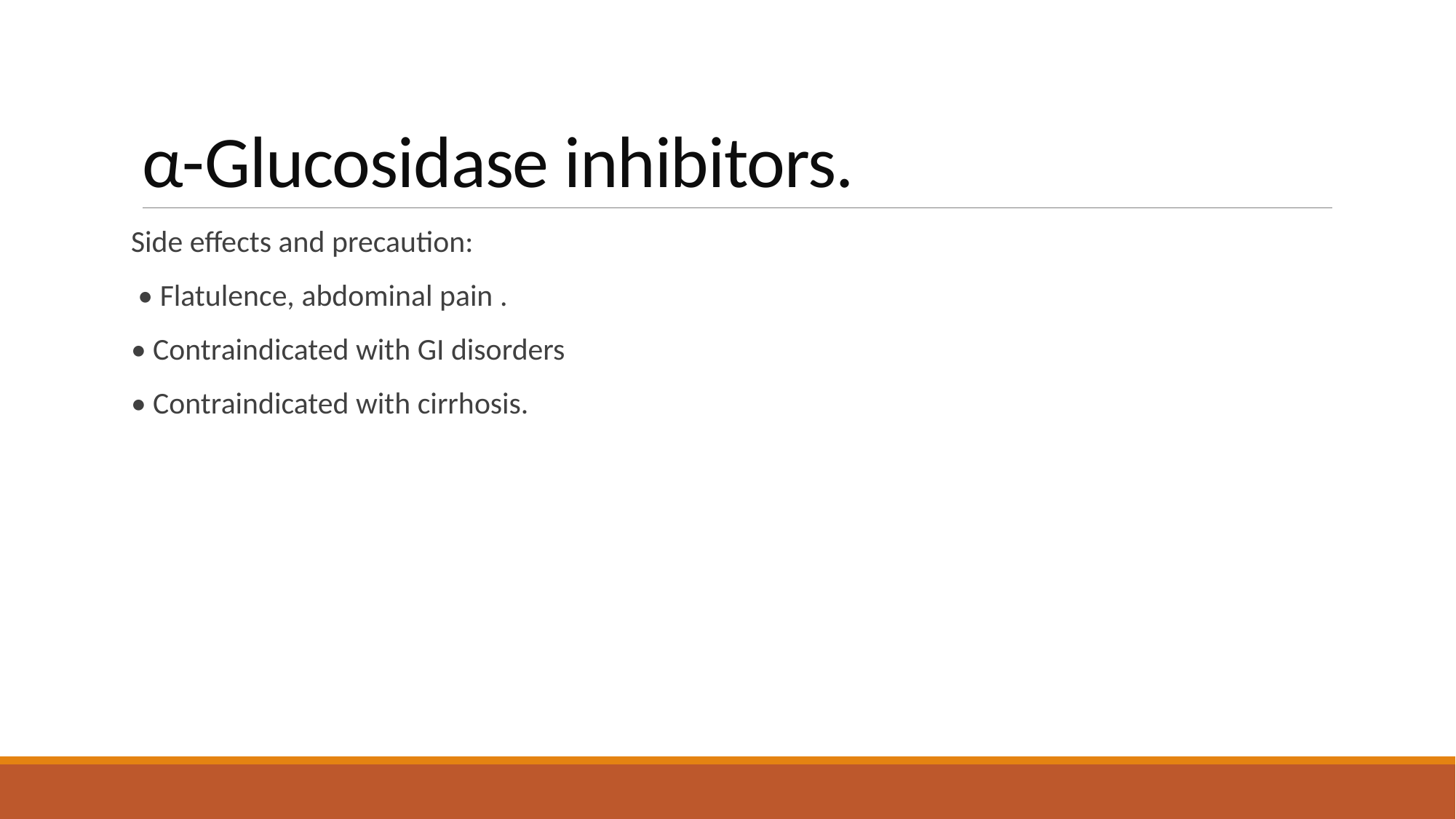

# α-Glucosidase inhibitors.
Side effects and precaution:
 • Flatulence, abdominal pain .
• Contraindicated with GI disorders
• Contraindicated with cirrhosis.